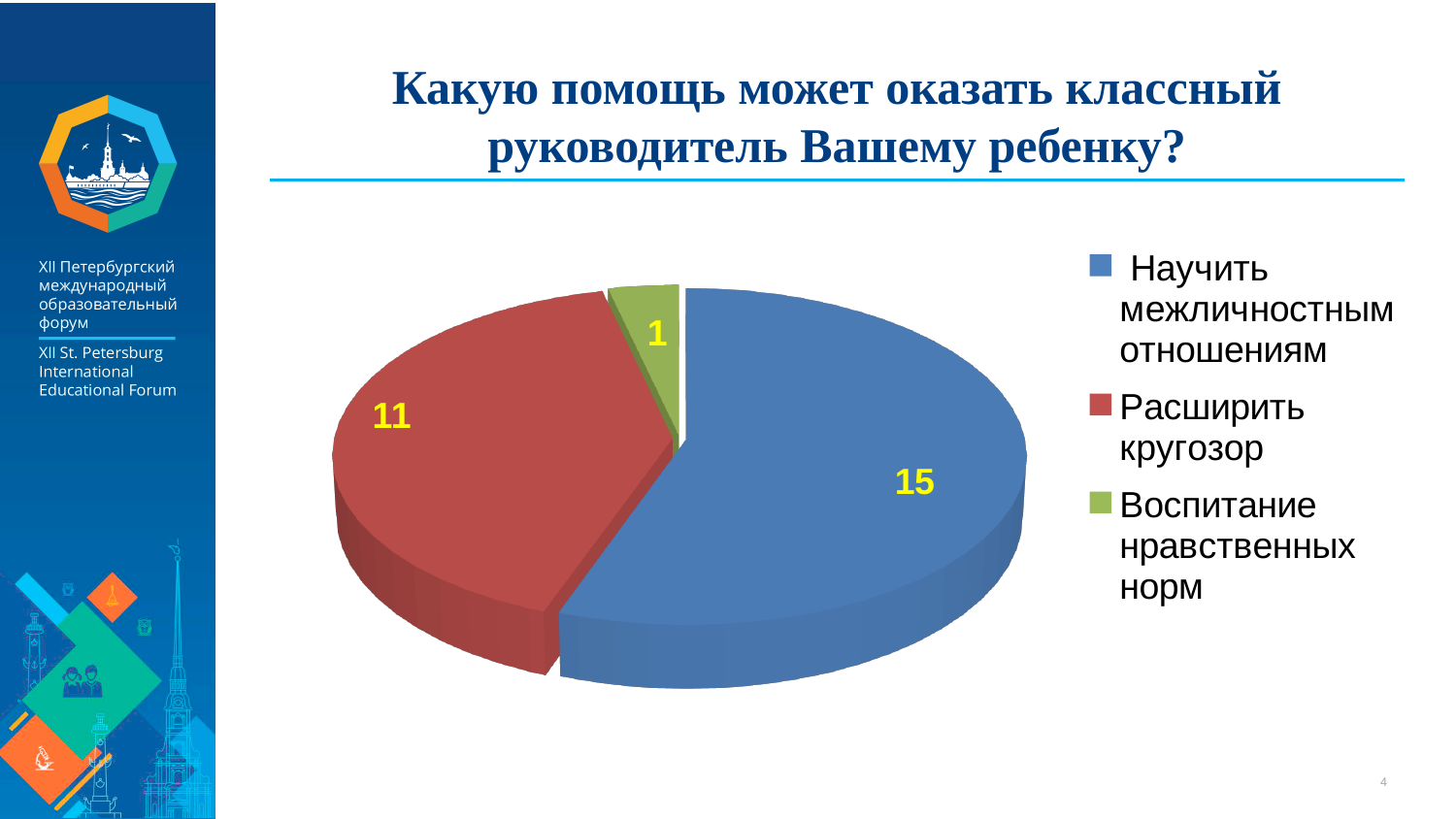

# Какую помощь может оказать классный руководитель Вашему ребенку?

[unsupported chart]

4